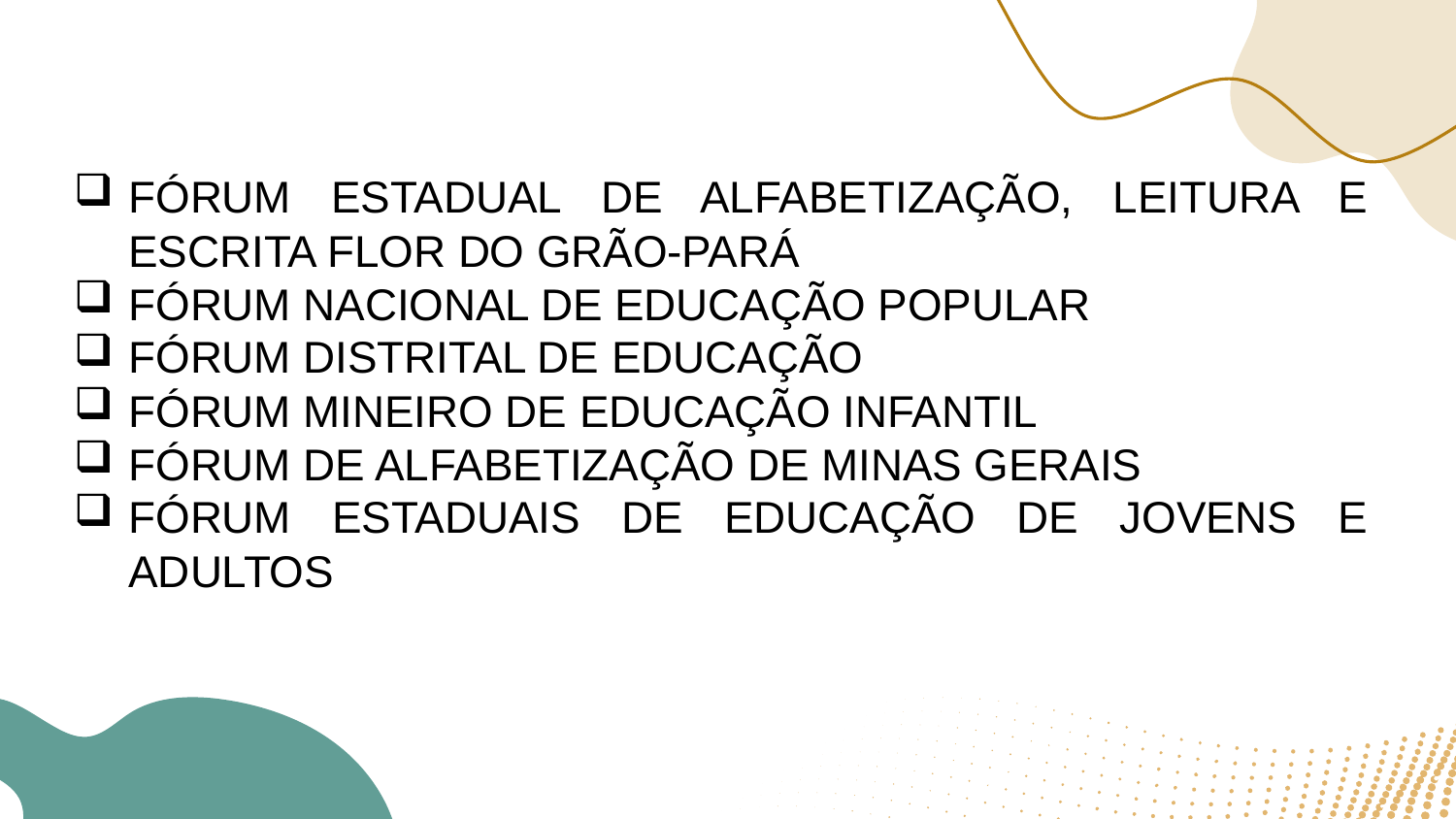

FÓRUM ESTADUAL DE ALFABETIZAÇÃO, LEITURA E ESCRITA FLOR DO GRÃO-PARÁ
FÓRUM NACIONAL DE EDUCAÇÃO POPULAR
FÓRUM DISTRITAL DE EDUCAÇÃO
FÓRUM MINEIRO DE EDUCAÇÃO INFANTIL
FÓRUM DE ALFABETIZAÇÃO DE MINAS GERAIS
FÓRUM ESTADUAIS DE EDUCAÇÃO DE JOVENS E ADULTOS